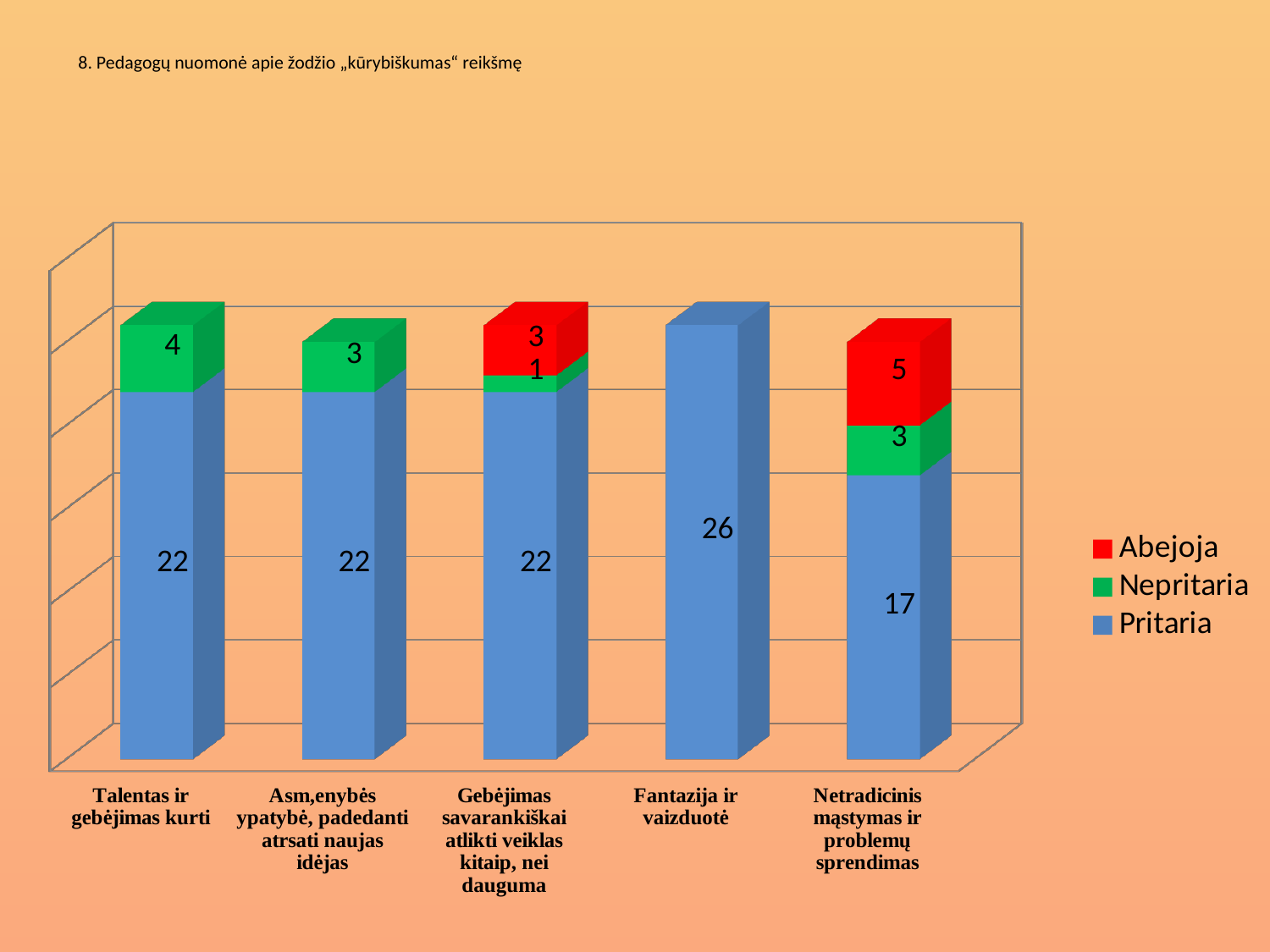

# 8. Pedagogų nuomonė apie žodžio „kūrybiškumas“ reikšmę

[unsupported chart]